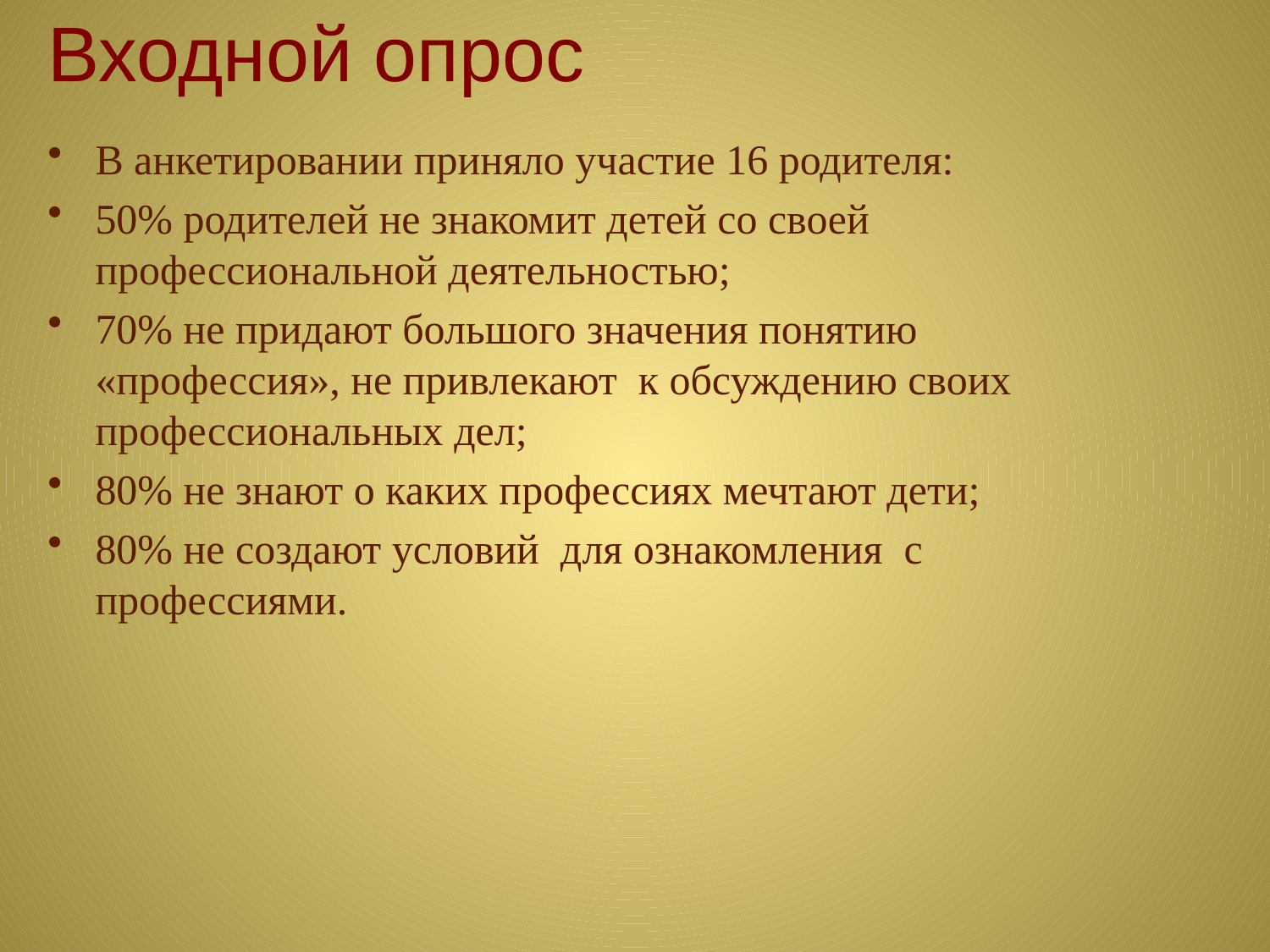

# Входной опрос
В анкетировании приняло участие 16 родителя:
50% родителей не знакомит детей со своей профессиональной деятельностью;
70% не придают большого значения понятию «профессия», не привлекают  к обсуждению своих профессиональных дел;
80% не знают о каких профессиях мечтают дети;
80% не создают условий  для ознакомления  с профессиями.